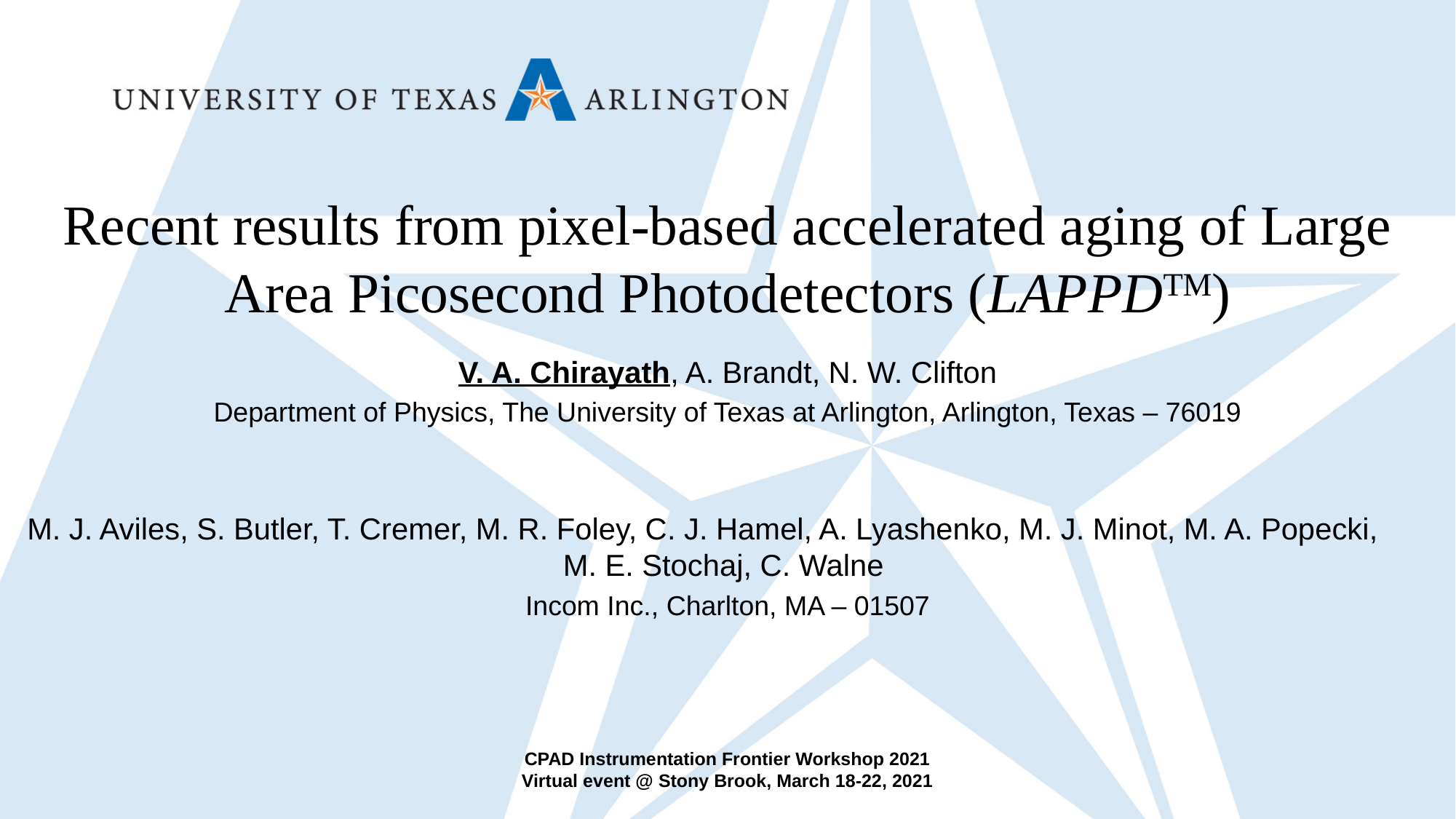

# Recent results from pixel-based accelerated aging of Large Area Picosecond Photodetectors (LAPPDTM)
V. A. Chirayath, A. Brandt, N. W. Clifton
Department of Physics, The University of Texas at Arlington, Arlington, Texas – 76019

M. J. Aviles, S. Butler, T. Cremer, M. R. Foley, C. J. Hamel, A. Lyashenko, M. J. Minot, M. A. Popecki,       M. E. Stochaj, C. Walne
Incom Inc., Charlton, MA – 01507

CPAD Instrumentation Frontier Workshop 2021
Virtual event @ Stony Brook, March 18-22, 2021